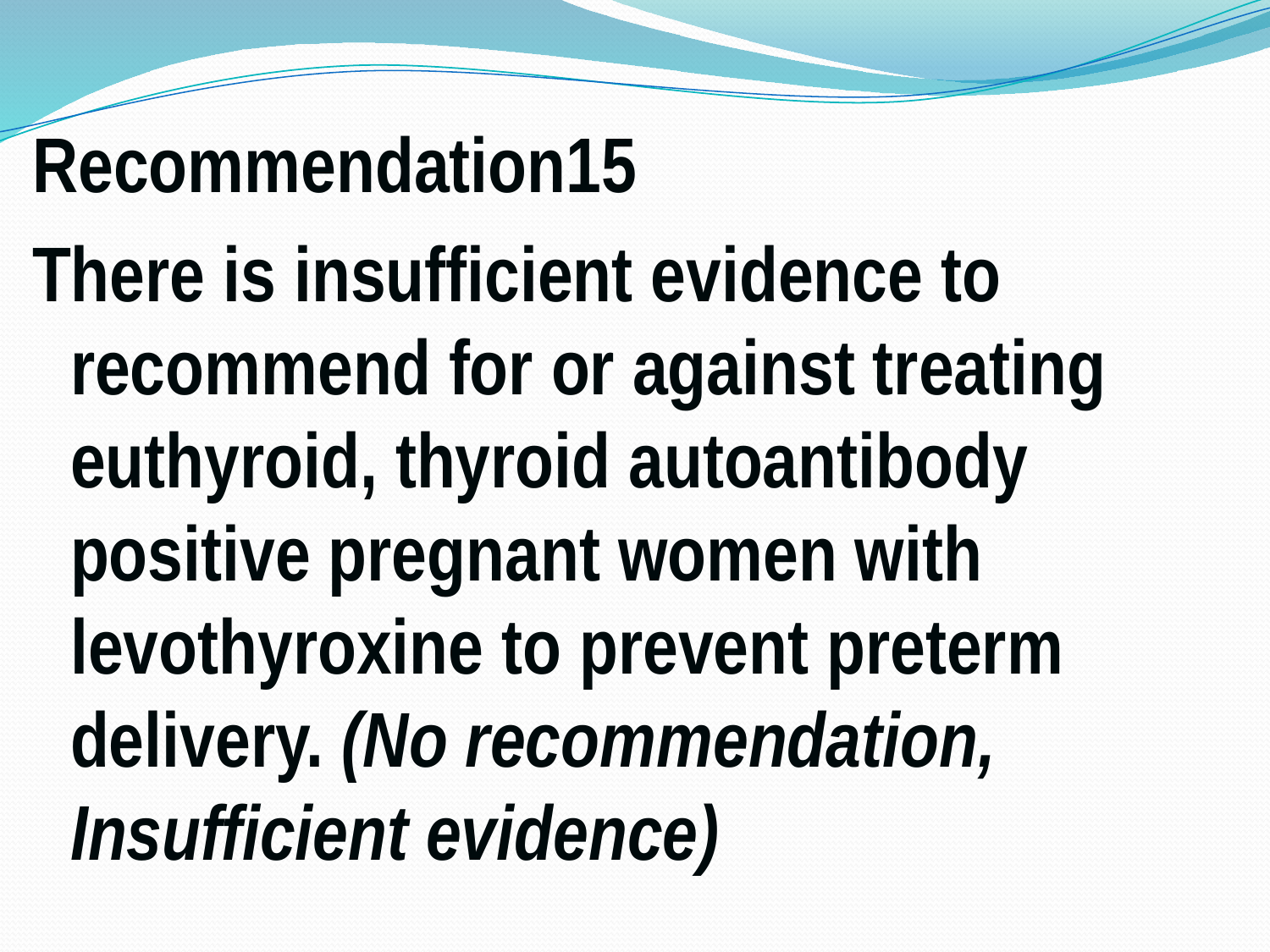

Recommendation15
There is insufficient evidence to recommend for or against treating euthyroid, thyroid autoantibody positive pregnant women with levothyroxine to prevent preterm delivery. (No recommendation, Insufficient evidence)